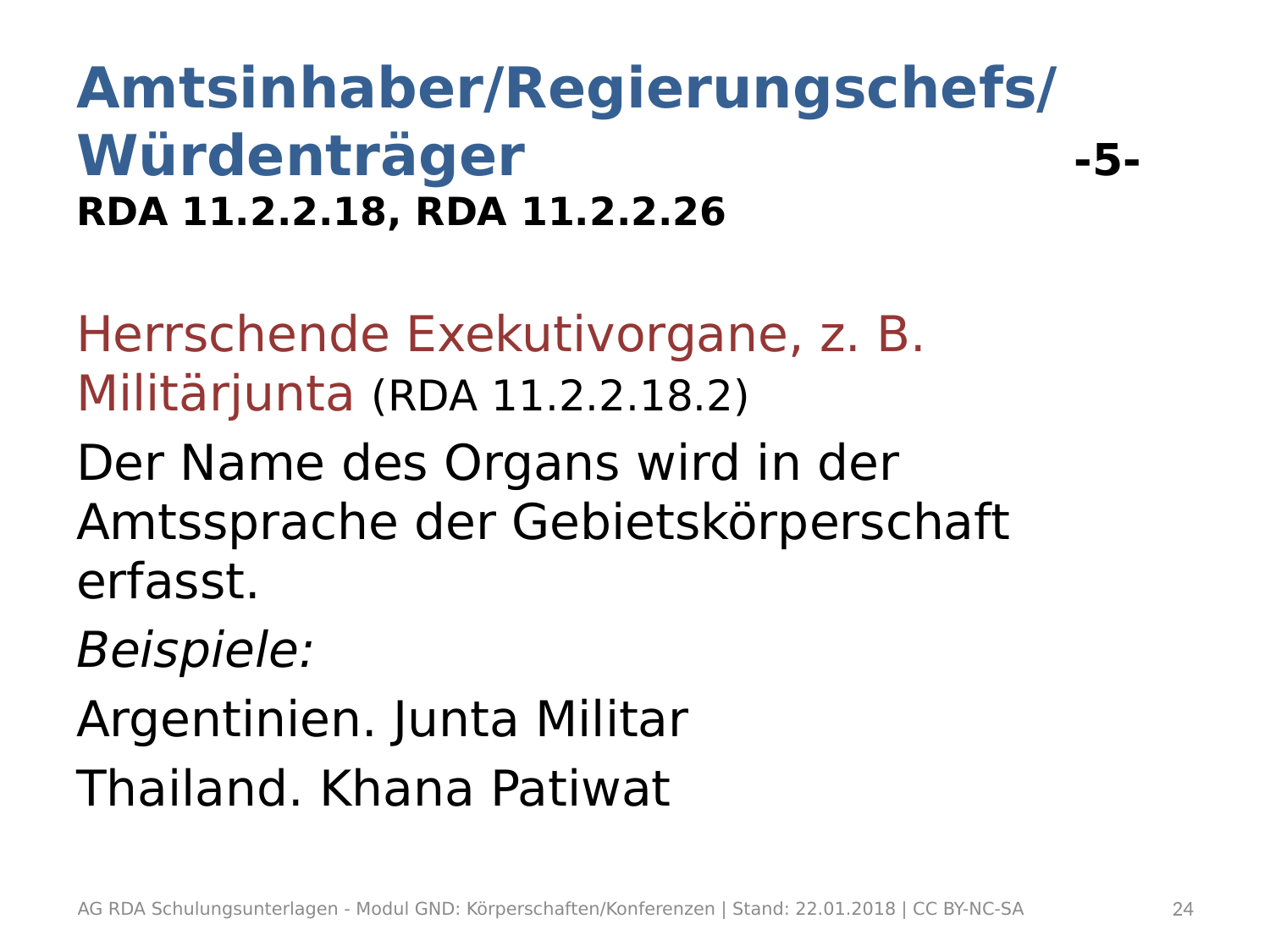

# Amtsinhaber/Regierungschefs/ Würdenträger                                    -5- RDA 11.2.2.18, RDA 11.2.2.26
Herrschende Exekutivorgane, z. B. Militärjunta (RDA 11.2.2.18.2)
Der Name des Organs wird in der Amtssprache der Gebietskörperschaft erfasst.
Beispiele:
Argentinien. Junta Militar
Thailand. Khana Patiwat

AG RDA Schulungsunterlagen - Modul GND: Körperschaften/Konferenzen | Stand: 22.01.2018 | CC BY-NC-SA
24